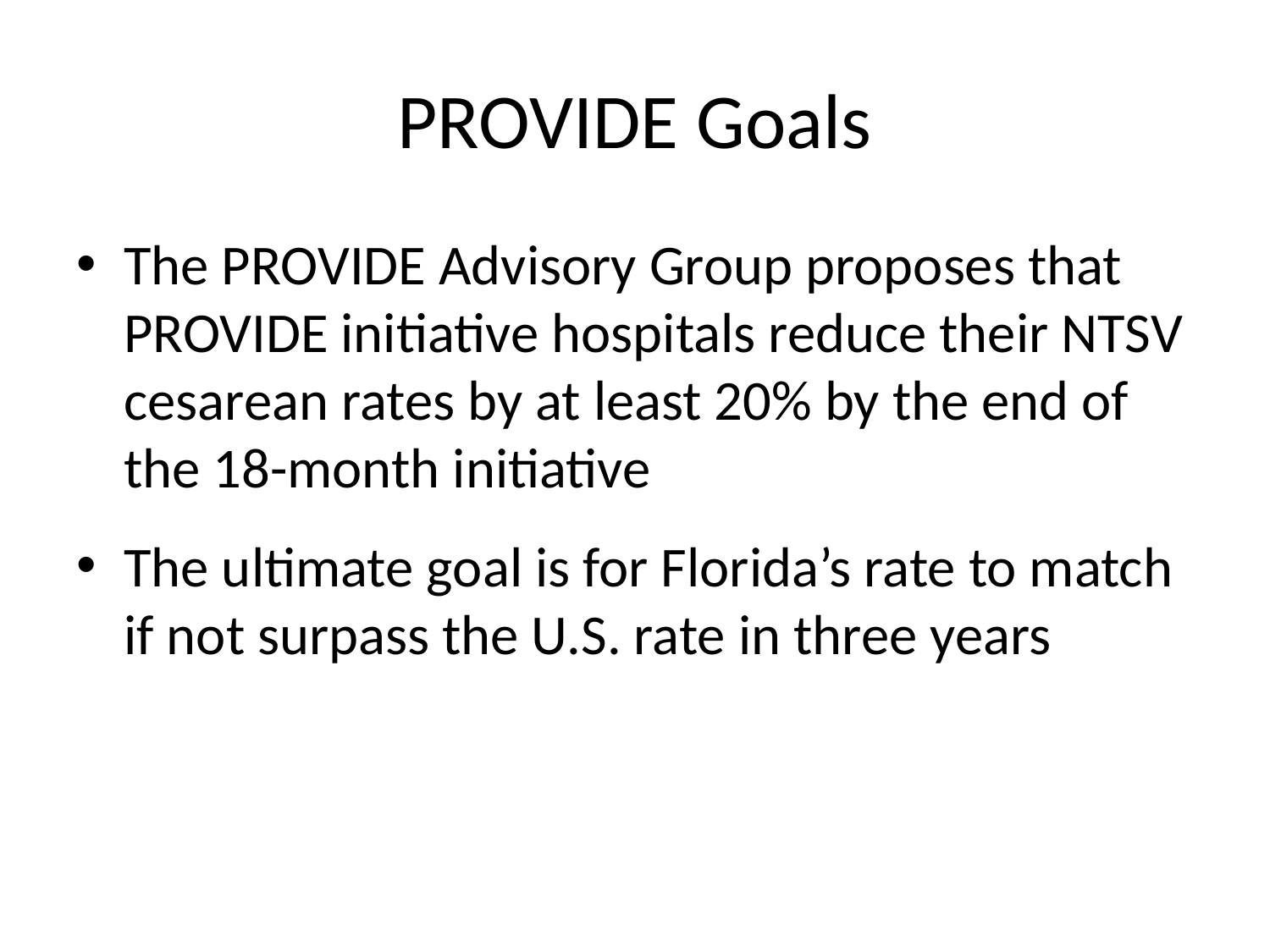

# PROVIDE Goals
The PROVIDE Advisory Group proposes that PROVIDE initiative hospitals reduce their NTSV cesarean rates by at least 20% by the end of the 18-month initiative

The ultimate goal is for Florida’s rate to match if not surpass the U.S. rate in three years

62